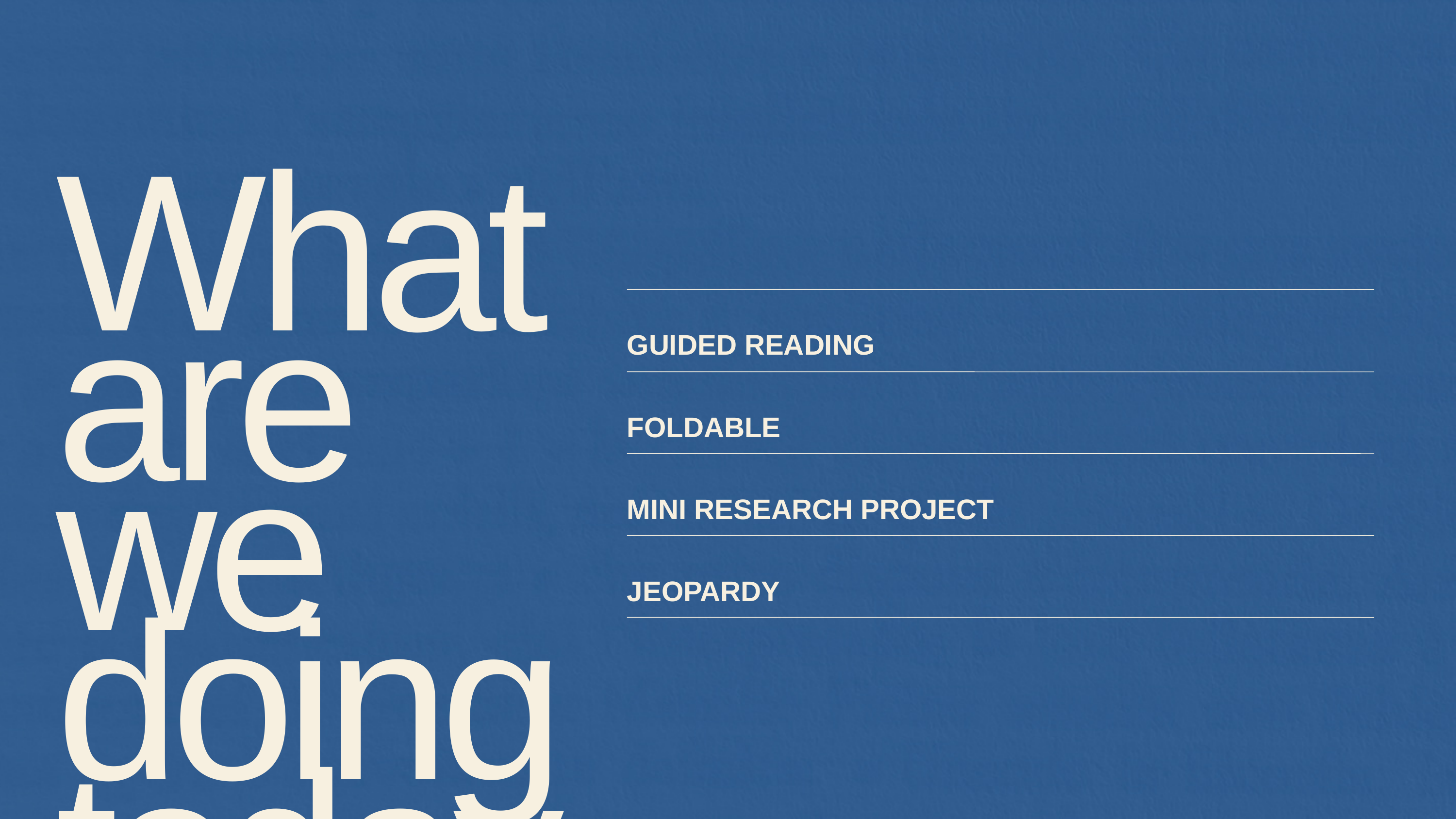

What are we doing today?

GUIDED READING

FOLDABLE

MINI RESEARCH PROJECT

JEOPARDY